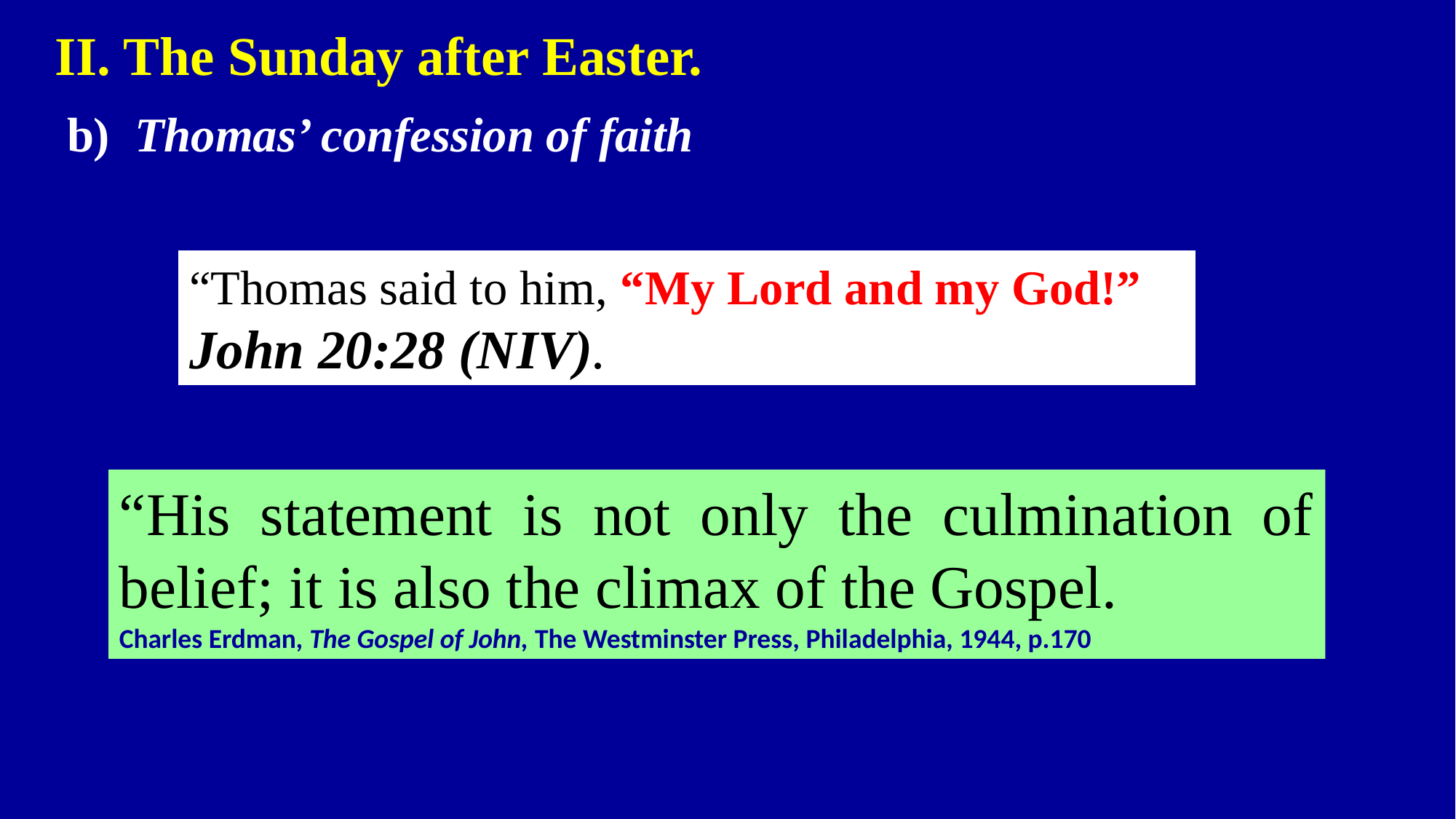

II. The Sunday after Easter.
b)  Thomas’ confession of faith
“Thomas said to him, “My Lord and my God!”
John 20:28 (NIV).
“His statement is not only the culmination of belief; it is also the climax of the Gospel.
Charles Erdman, The Gospel of John, The Westminster Press, Philadelphia, 1944, p.170